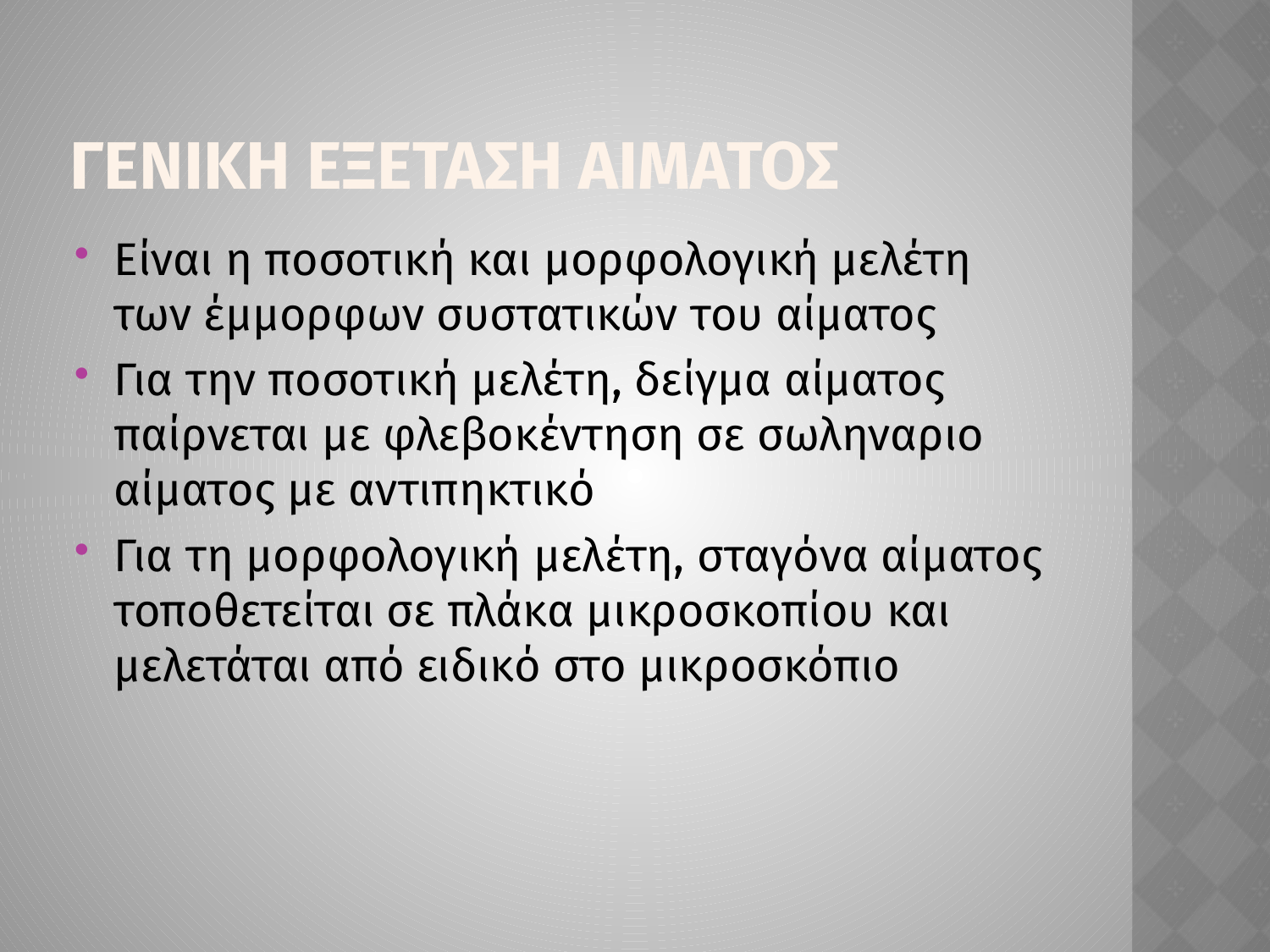

Γενικη εξεταση αιματοΣ
Είναι η ποσοτική και μορφολογική μελέτη των έμμορφων συστατικών του αίματος
Για την ποσοτική μελέτη, δείγμα αίματος παίρνεται με φλεβοκέντηση σε σωληναριο αίματος με αντιπηκτικό
Για τη μορφολογική μελέτη, σταγόνα αίματος τοποθετείται σε πλάκα μικροσκοπίου και μελετάται από ειδικό στο μικροσκόπιο